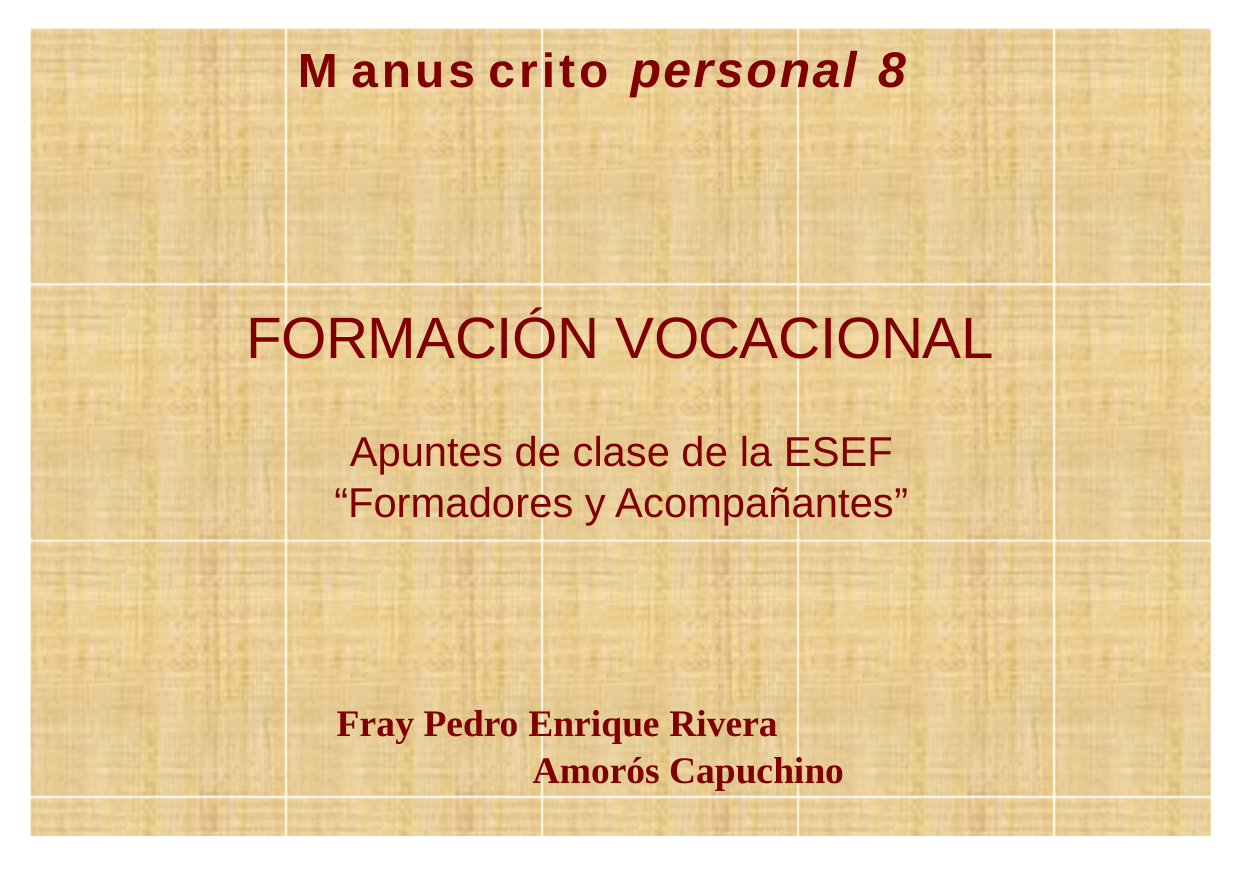

M anus crito personal 8
FORMACIÓN VOCACIONAL

Apuntes de clase de la ESEF “Formadores y Acompañantes”
Fray Pedro Enrique Rivera Amorós Capuchino